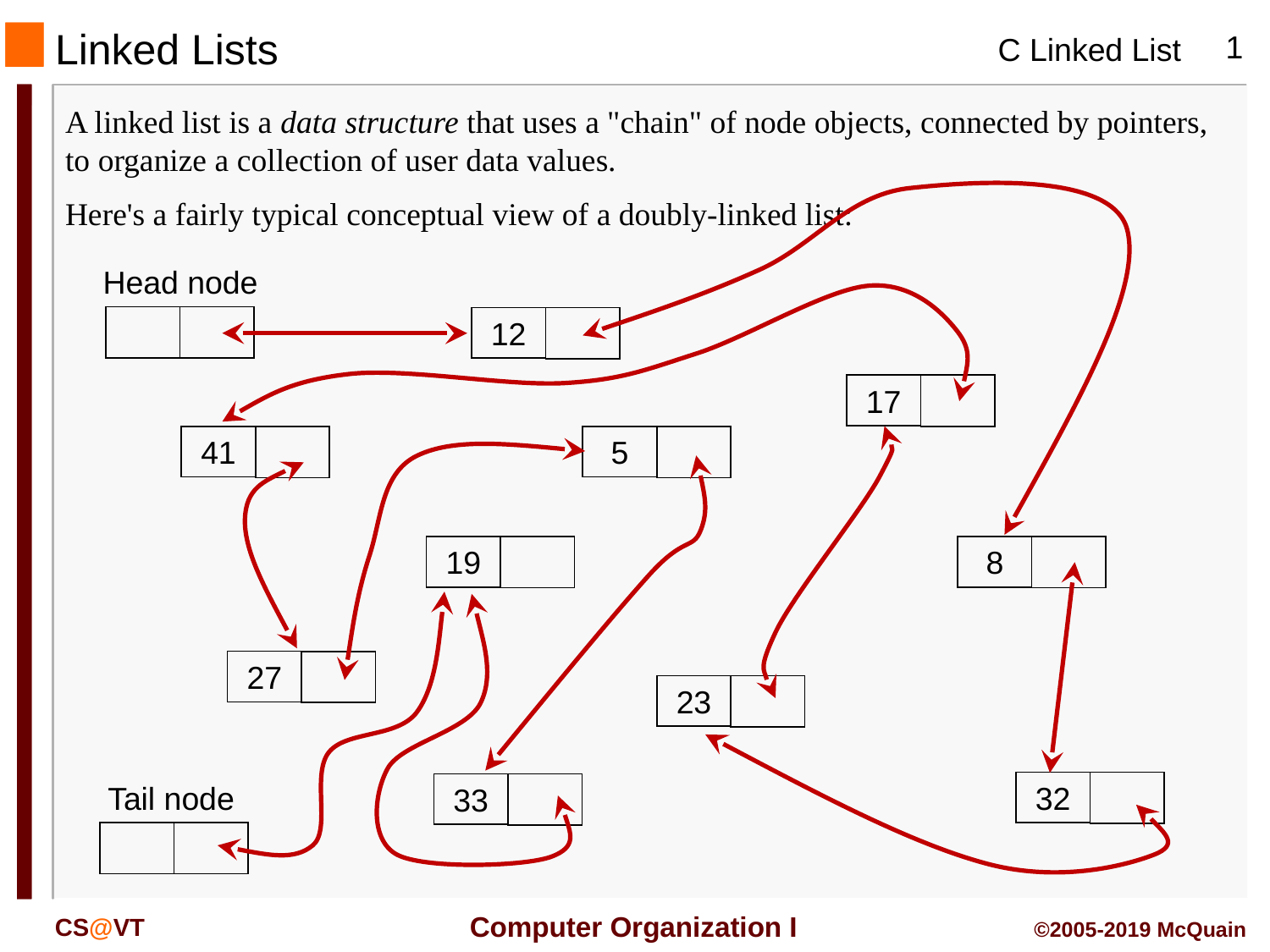

# Linked Lists
A linked list is a data structure that uses a "chain" of node objects, connected by pointers, to organize a collection of user data values.
Here's a fairly typical conceptual view of a doubly-linked list:

Head node

12

17

41

5

19

8

27

23

Tail node

32

33